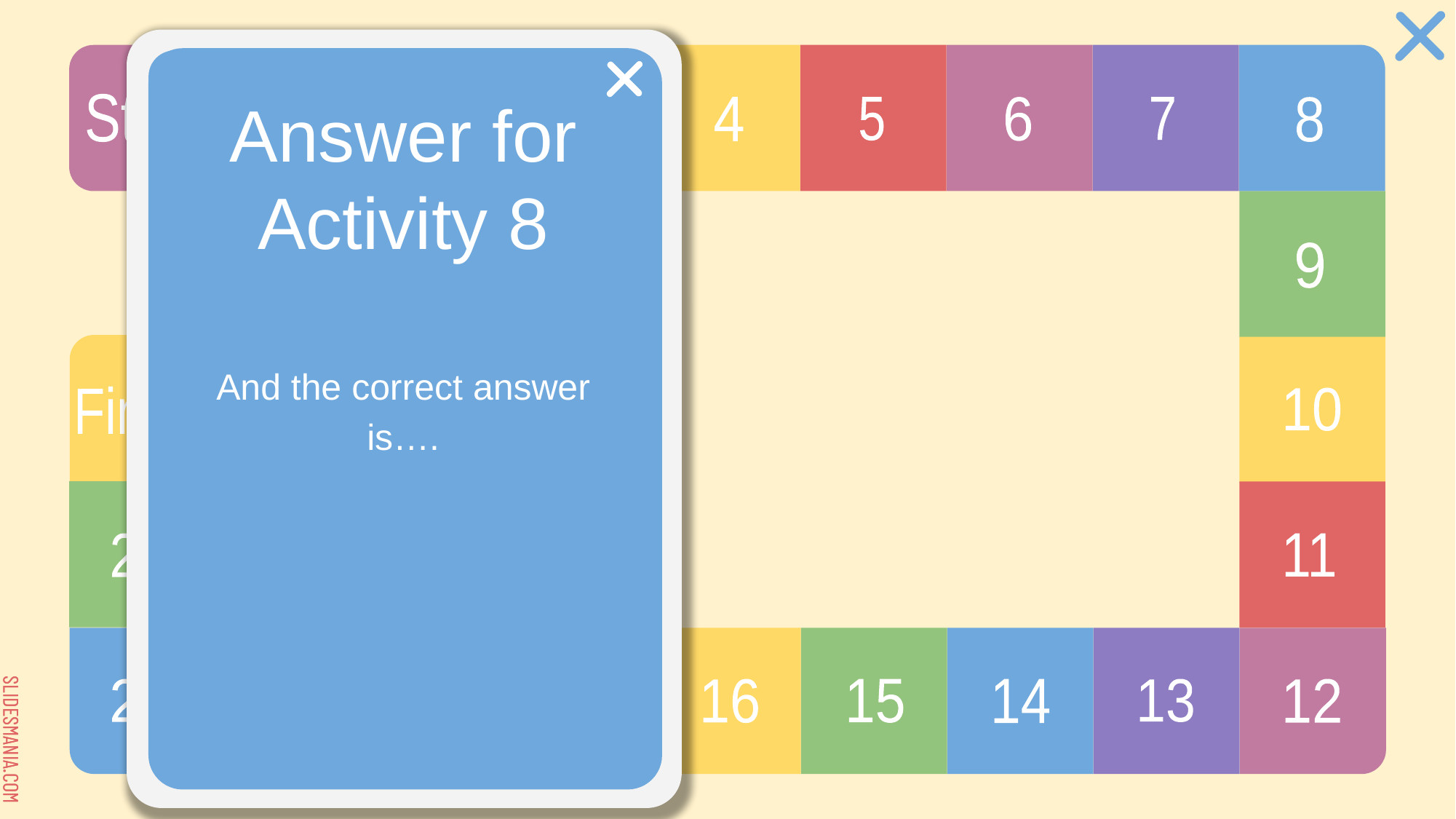

# Answer for Activity 8
And the correct answer is….